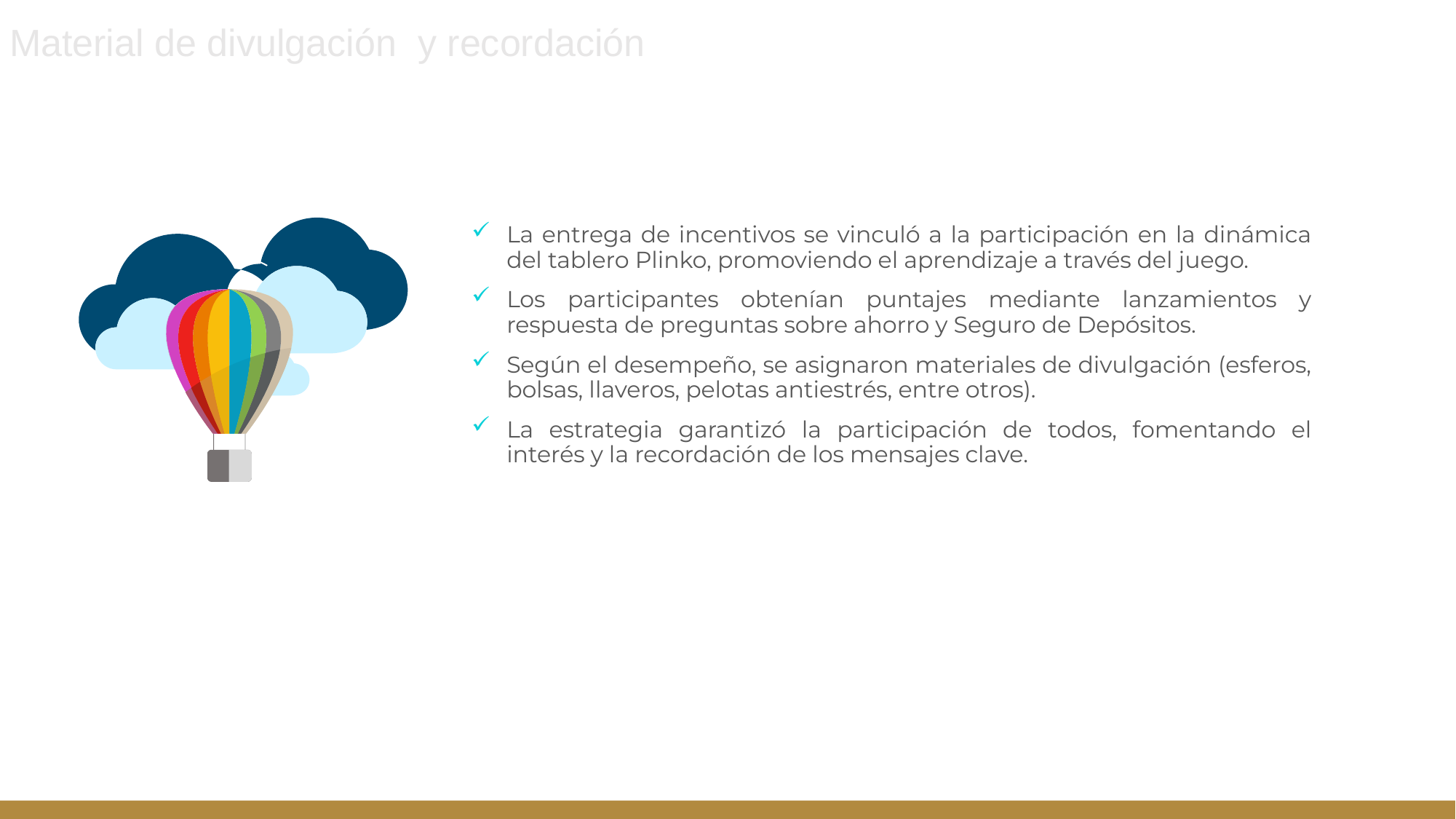

# Material de divulgación  y recordación

La entrega de incentivos se vinculó a la participación en la dinámica del tablero Plinko, promoviendo el aprendizaje a través del juego.
Los participantes obtenían puntajes mediante lanzamientos y respuesta de preguntas sobre ahorro y Seguro de Depósitos.
Según el desempeño, se asignaron materiales de divulgación (esferos, bolsas, llaveros, pelotas antiestrés, entre otros).
La estrategia garantizó la participación de todos, fomentando el interés y la recordación de los mensajes clave.